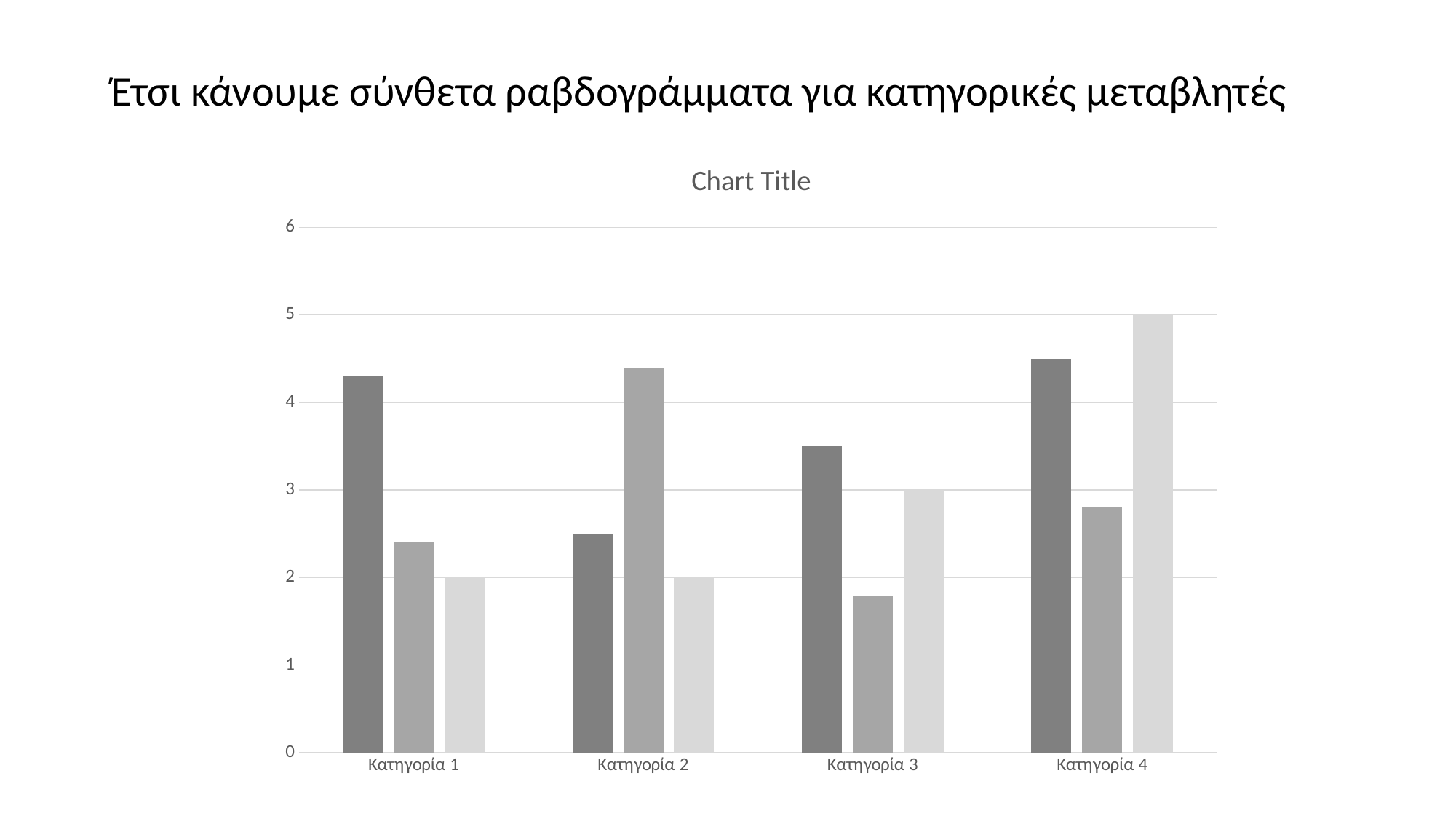

Έτσι κάνουμε σύνθετα ραβδογράμματα για κατηγορικές μεταβλητές

### Chart:

| Category | Σειρά 1 | Σειρά 2 | Σειρά 3 |
|---|---|---|---|
| Κατηγορία 1 | 4.3 | 2.4 | 2.0 |
| Κατηγορία 2 | 2.5 | 4.4 | 2.0 |
| Κατηγορία 3 | 3.5 | 1.8 | 3.0 |
| Κατηγορία 4 | 4.5 | 2.8 | 5.0 |